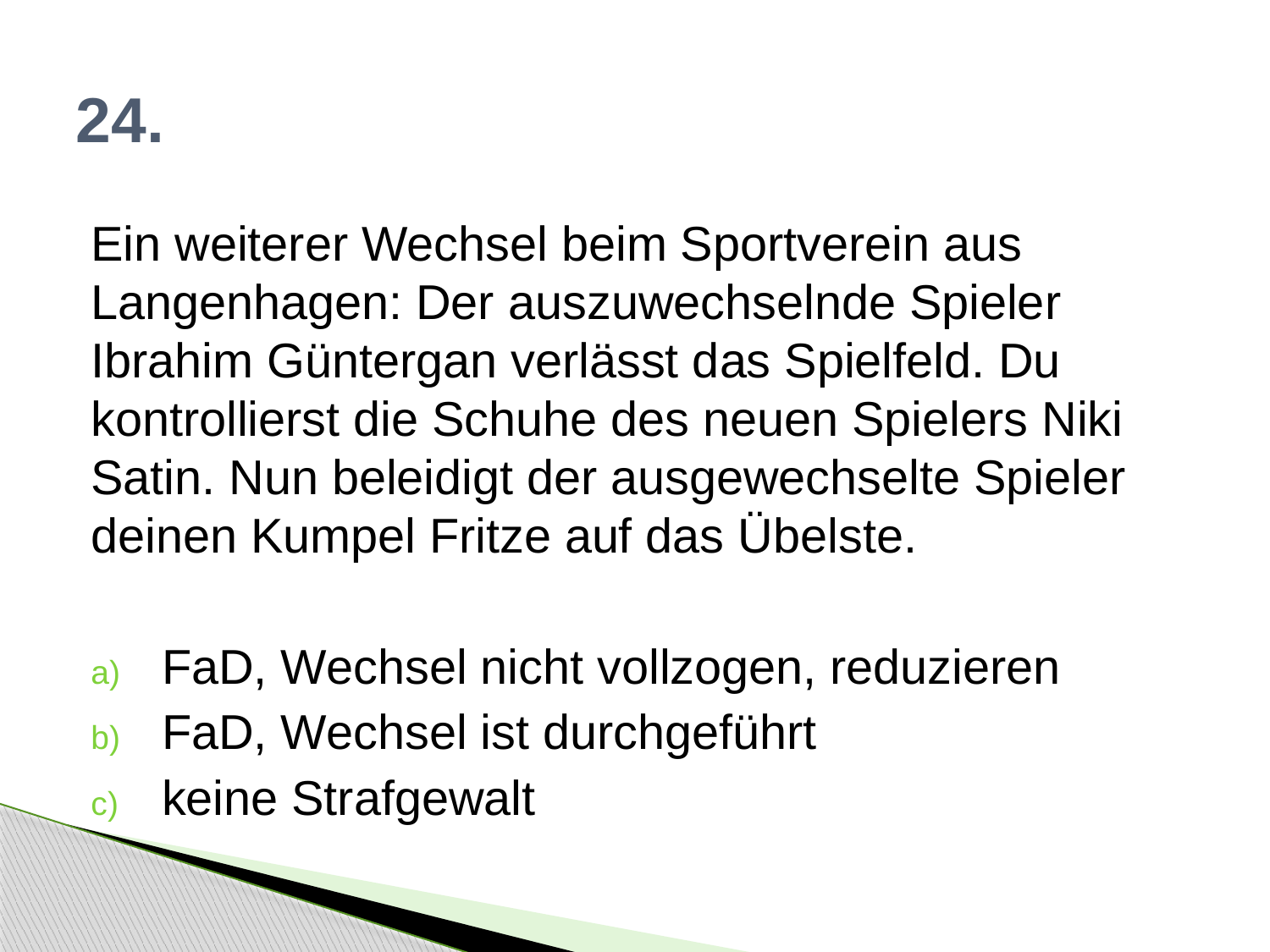

# 24.
Ein weiterer Wechsel beim Sportverein aus Langenhagen: Der auszuwechselnde Spieler Ibrahim Güntergan verlässt das Spielfeld. Du kontrollierst die Schuhe des neuen Spielers Niki Satin. Nun beleidigt der ausgewechselte Spieler deinen Kumpel Fritze auf das Übelste.

FaD, Wechsel nicht vollzogen, reduzieren
FaD, Wechsel ist durchgeführt
keine Strafgewalt